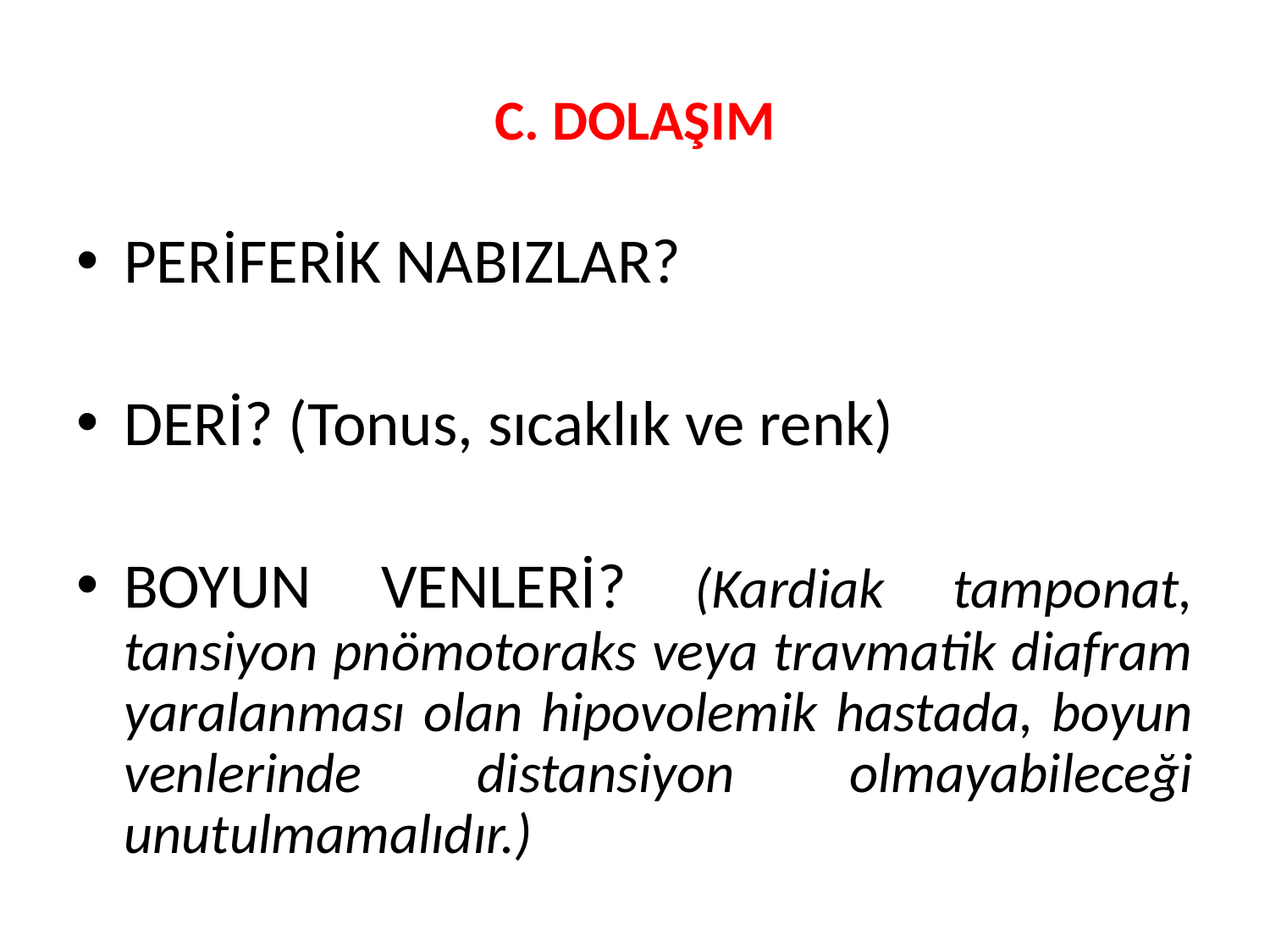

# C. DOLAŞIM
PERİFERİK NABIZLAR?

DERİ? (Tonus, sıcaklık ve renk)

BOYUN VENLERİ? (Kardiak tamponat, tansiyon pnömotoraks veya travmatik diafram yaralanması olan hipovolemik hastada, boyun venlerinde distansiyon olmayabileceği unutulmamalıdır.)